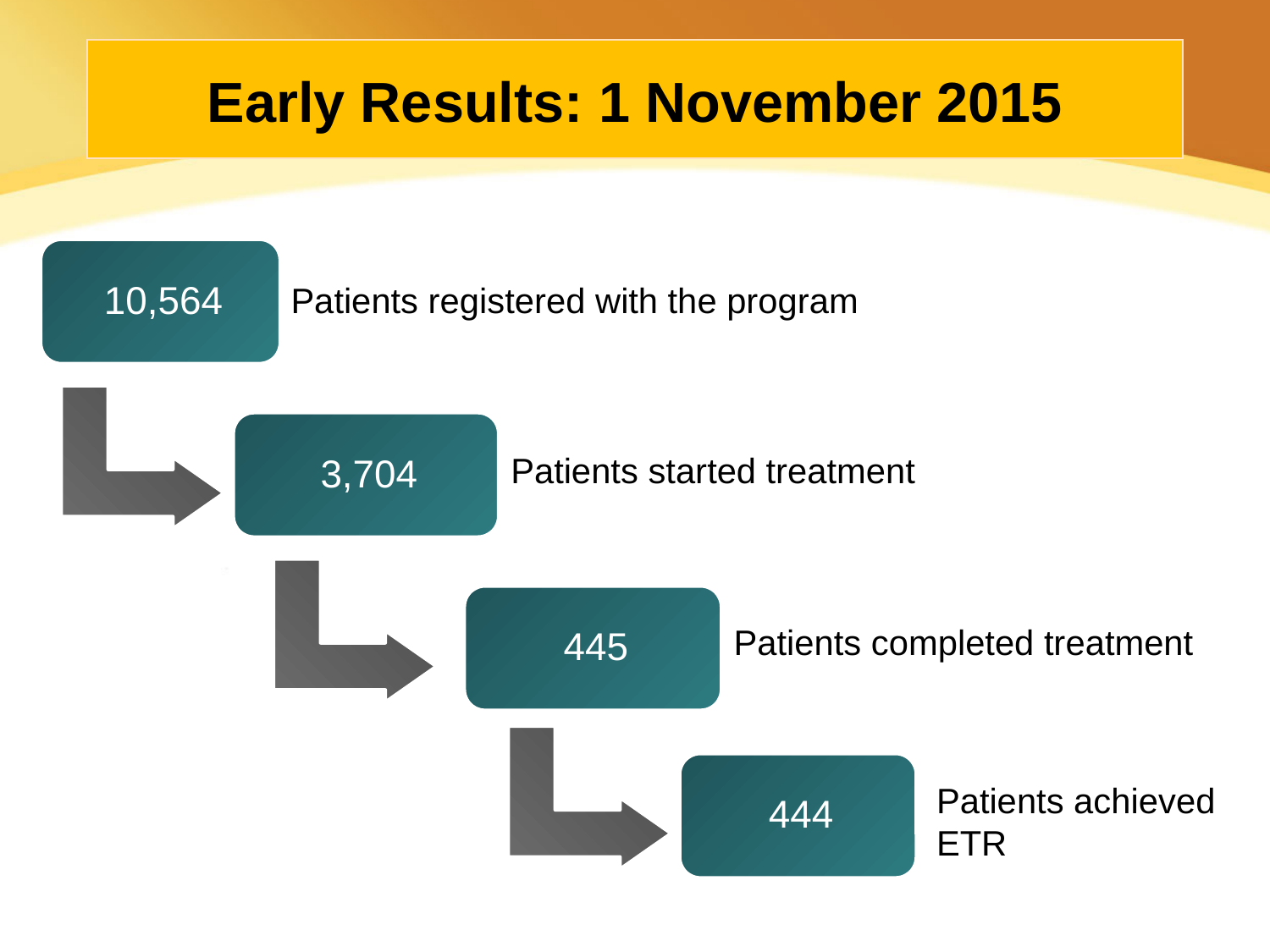

# Early Results: 1 November 2015
10,564
3,704
445
444
Patients registered with the program
Patients started treatment
Patients completed treatment
Patients achieved
ETR